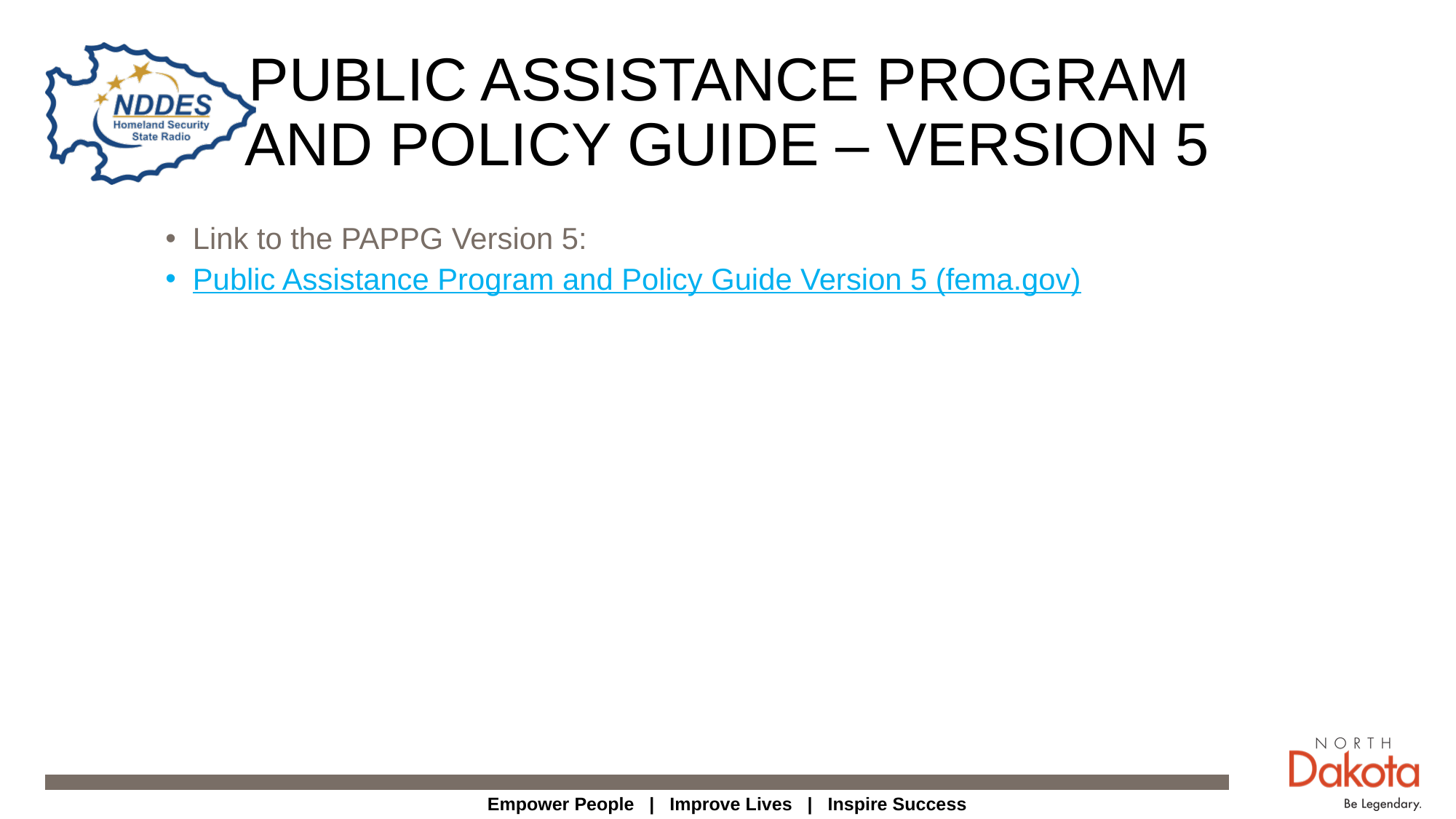

# PUBLIC ASSISTANCE PROGRAM AND POLICY GUIDE – VERSION 5
Link to the PAPPG Version 5:
Public Assistance Program and Policy Guide Version 5 (fema.gov)